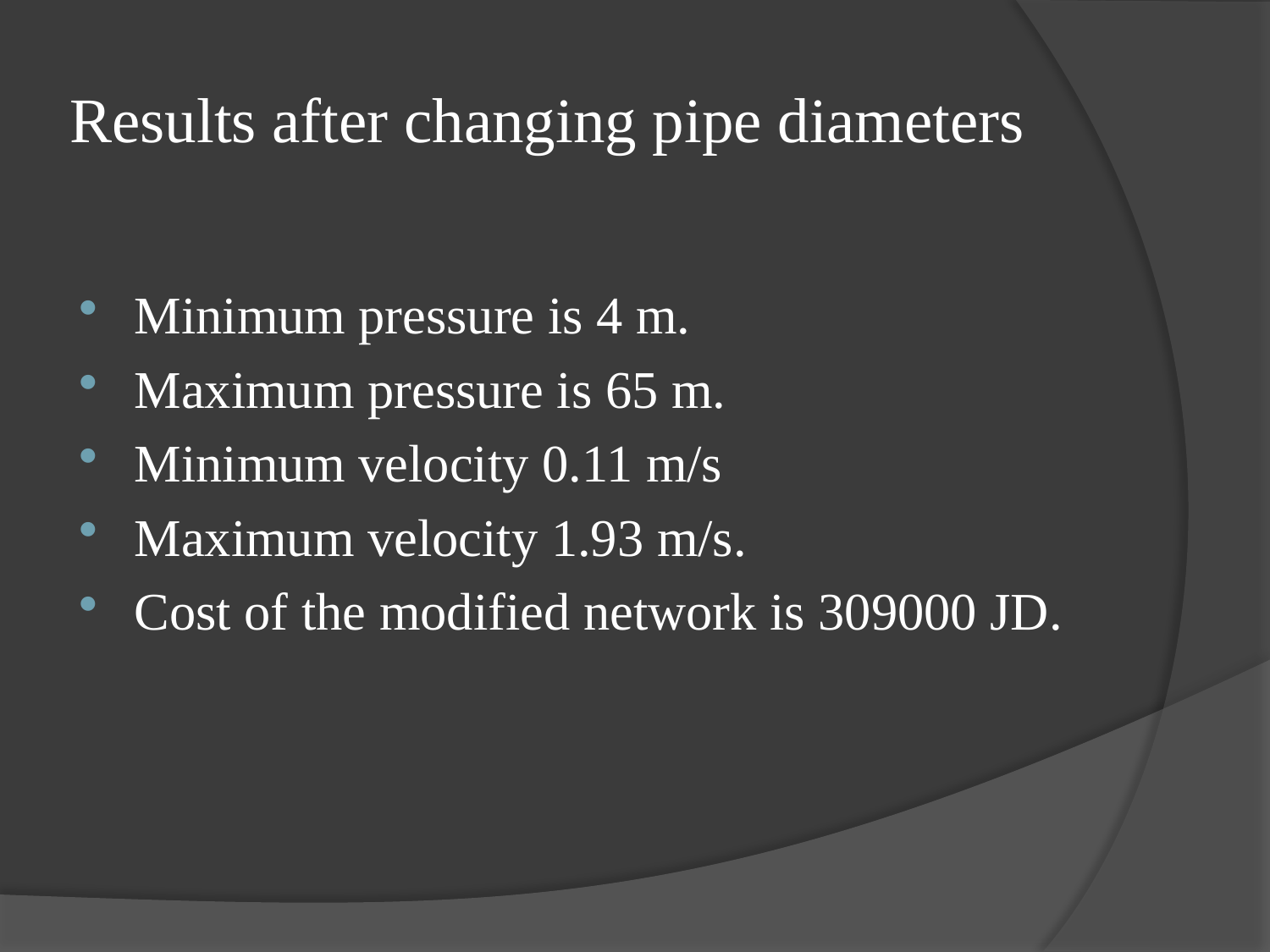

# Results after changing pipe diameters
Minimum pressure is 4 m.
Maximum pressure is 65 m.
Minimum velocity 0.11 m/s
Maximum velocity 1.93 m/s.
Cost of the modified network is 309000 JD.